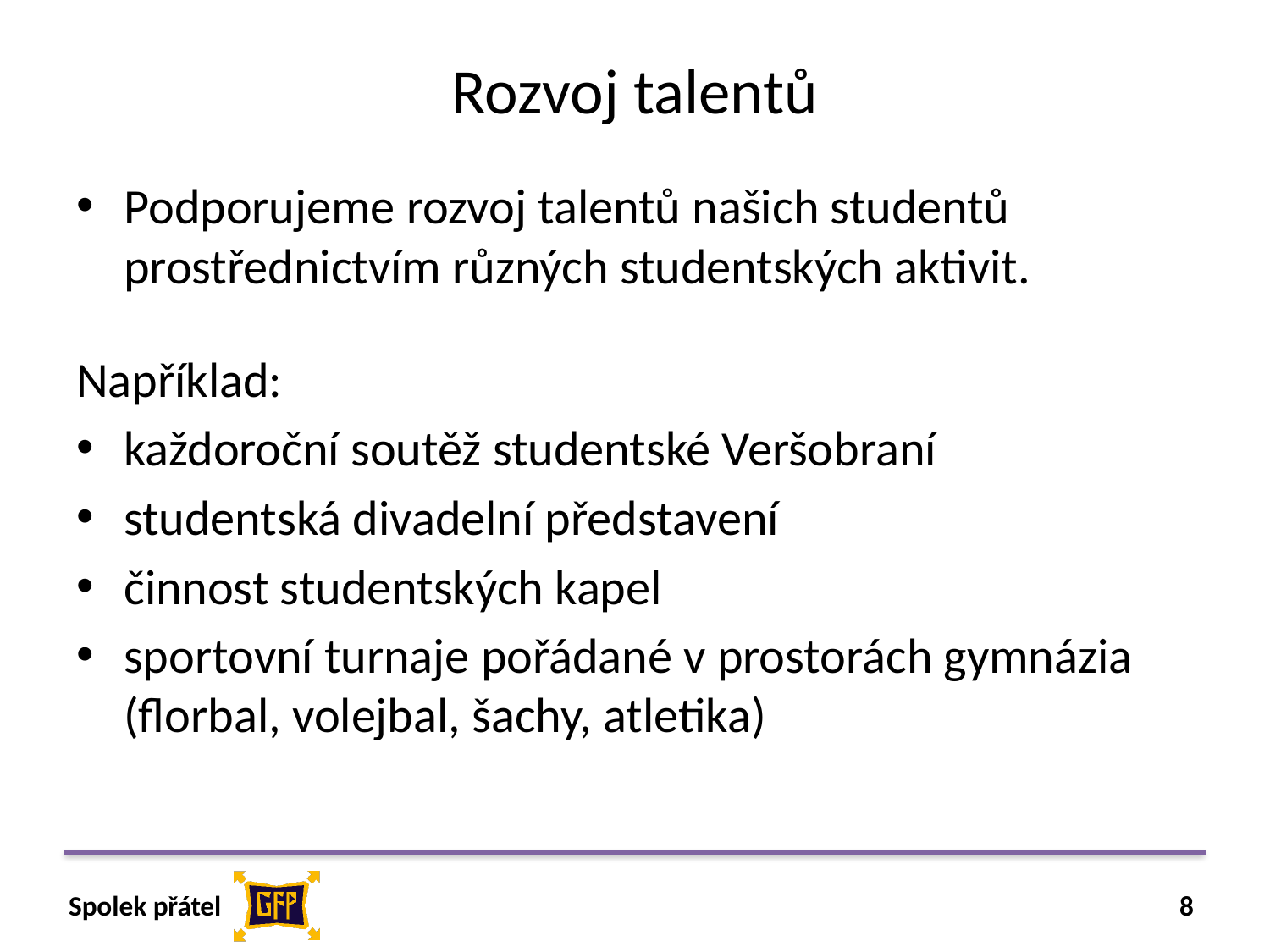

# Rozvoj talentů
Podporujeme rozvoj talentů našich studentů prostřednictvím různých studentských aktivit.

Například:
každoroční soutěž studentské Veršobraní
studentská divadelní představení
činnost studentských kapel
sportovní turnaje pořádané v prostorách gymnázia
(florbal, volejbal, šachy, atletika)
8